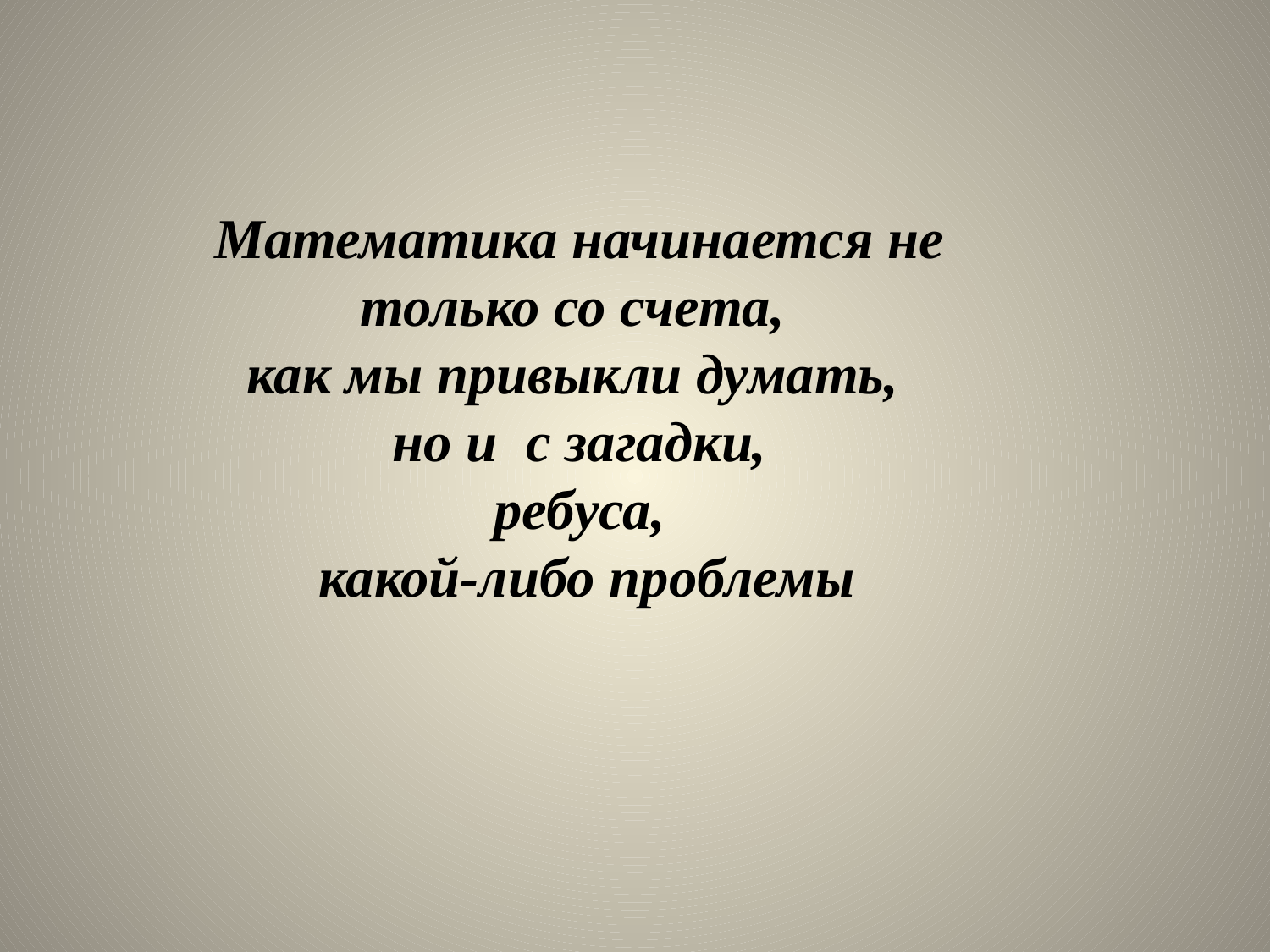

Математика начинается не только со счета,
как мы привыкли думать,
но и  с загадки,
 ребуса,
 какой-либо проблемы